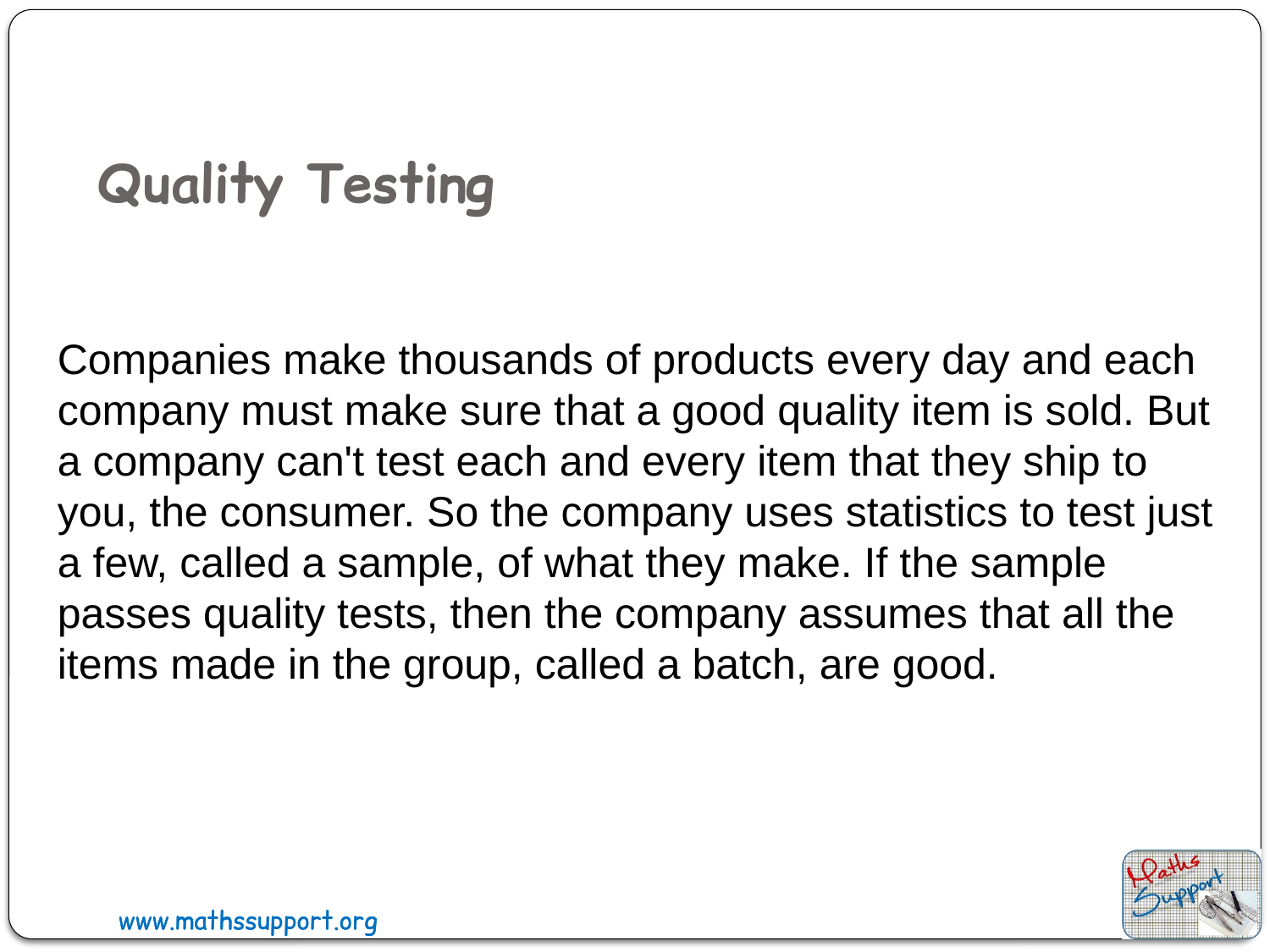

# Quality Testing
Companies make thousands of products every day and each company must make sure that a good quality item is sold. But a company can't test each and every item that they ship to you, the consumer. So the company uses statistics to test just a few, called a sample, of what they make. If the sample passes quality tests, then the company assumes that all the items made in the group, called a batch, are good.